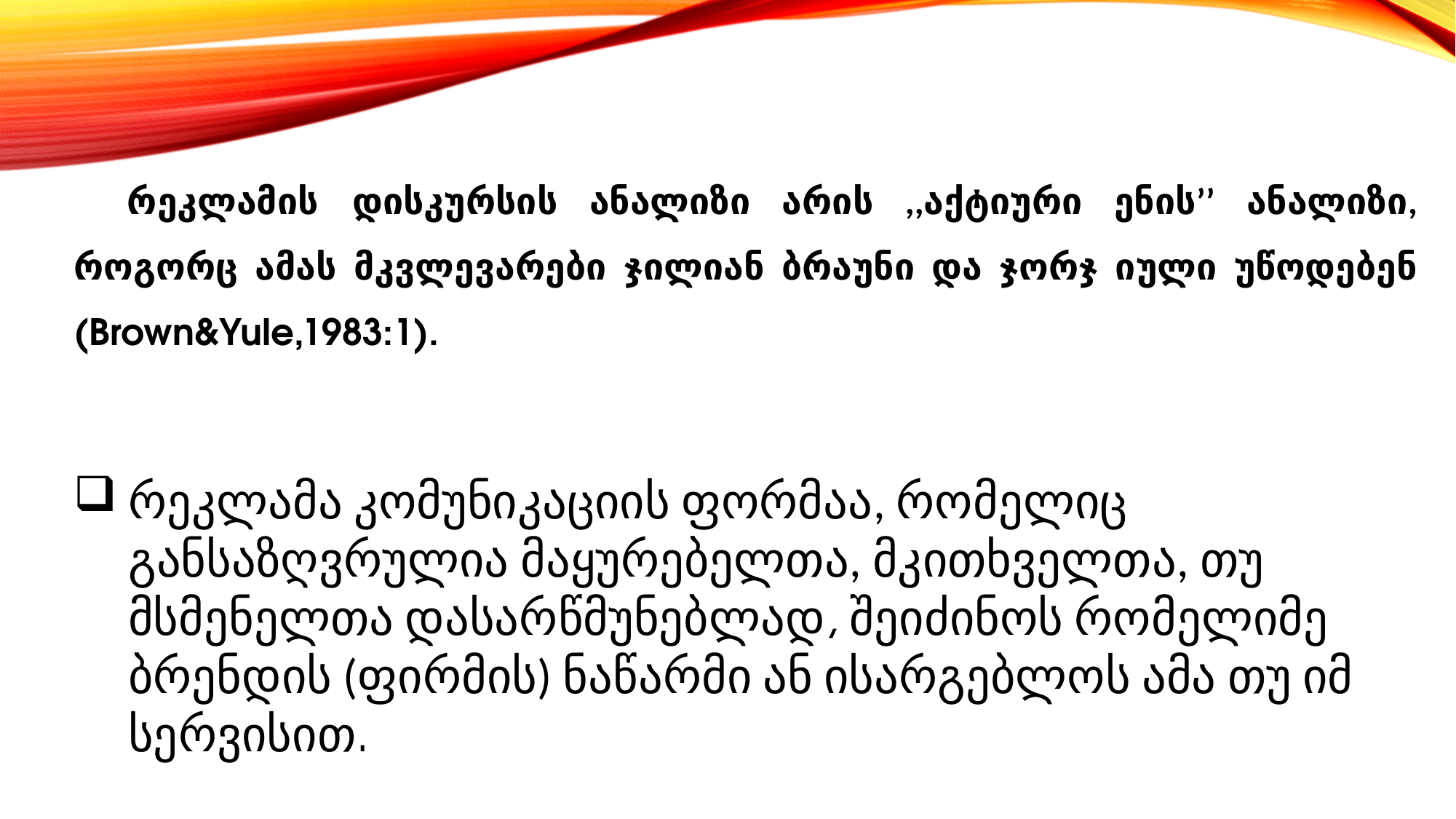

რეკლამის დისკურსის ანალიზი არის ,,აქტიური ენის’’ ანალიზი, როგორც ამას მკვლევარები ჯილიან ბრაუნი და ჯორჯ იული უწოდებენ (Brown&Yule,1983:1).

რეკლამა კომუნიკაციის ფორმაა, რომელიც განსაზღვრულია მაყურებელთა, მკითხველთა, თუ მსმენელთა დასარწმუნებლად, შეიძინოს რომელიმე ბრენდის (ფირმის) ნაწარმი ან ისარგებლოს ამა თუ იმ სერვისით.